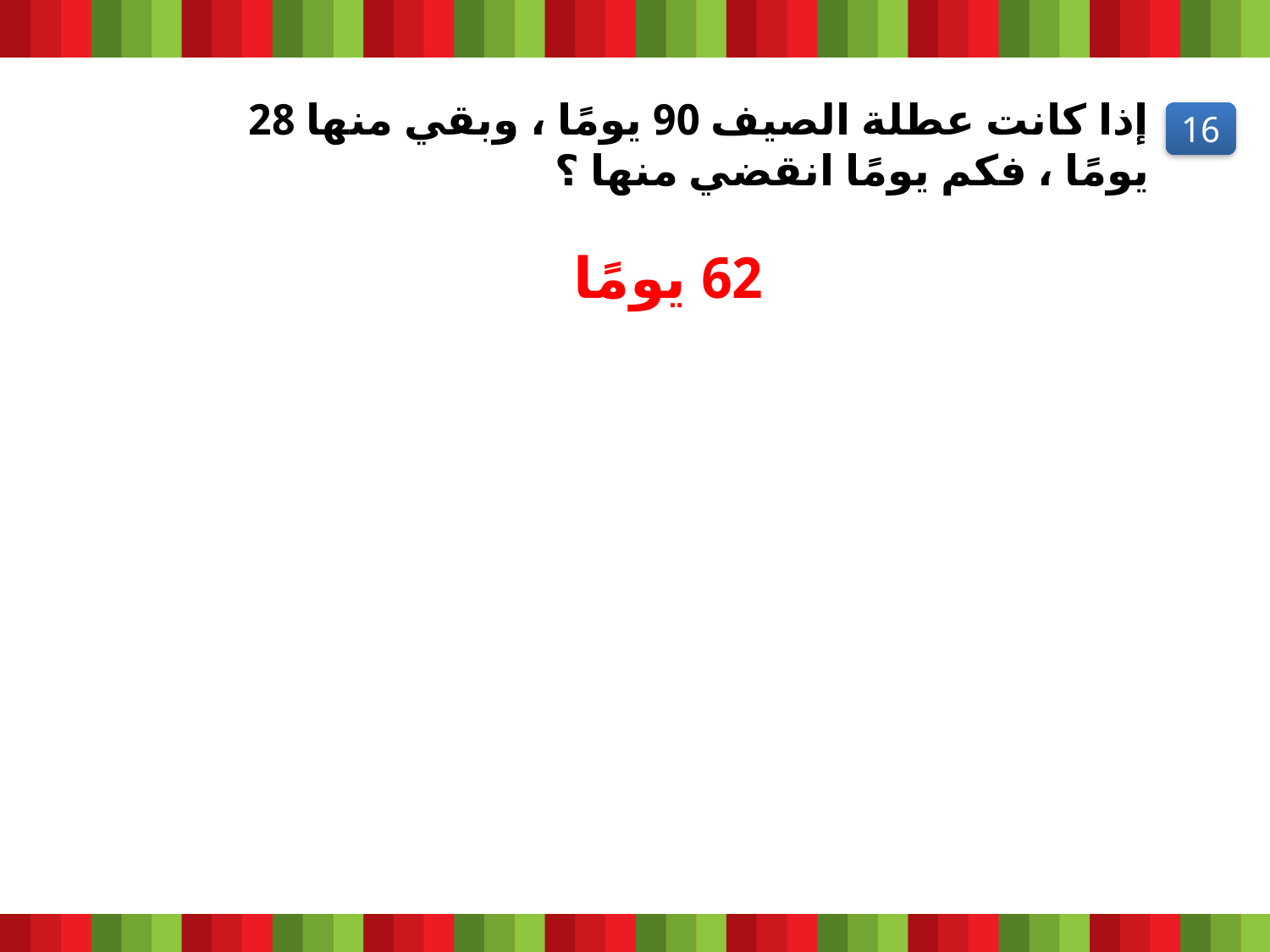

إذا كانت عطلة الصيف 90 يومًا ، وبقي منها 28 يومًا ، فكم يومًا انقضي منها ؟
16
62 يومًا